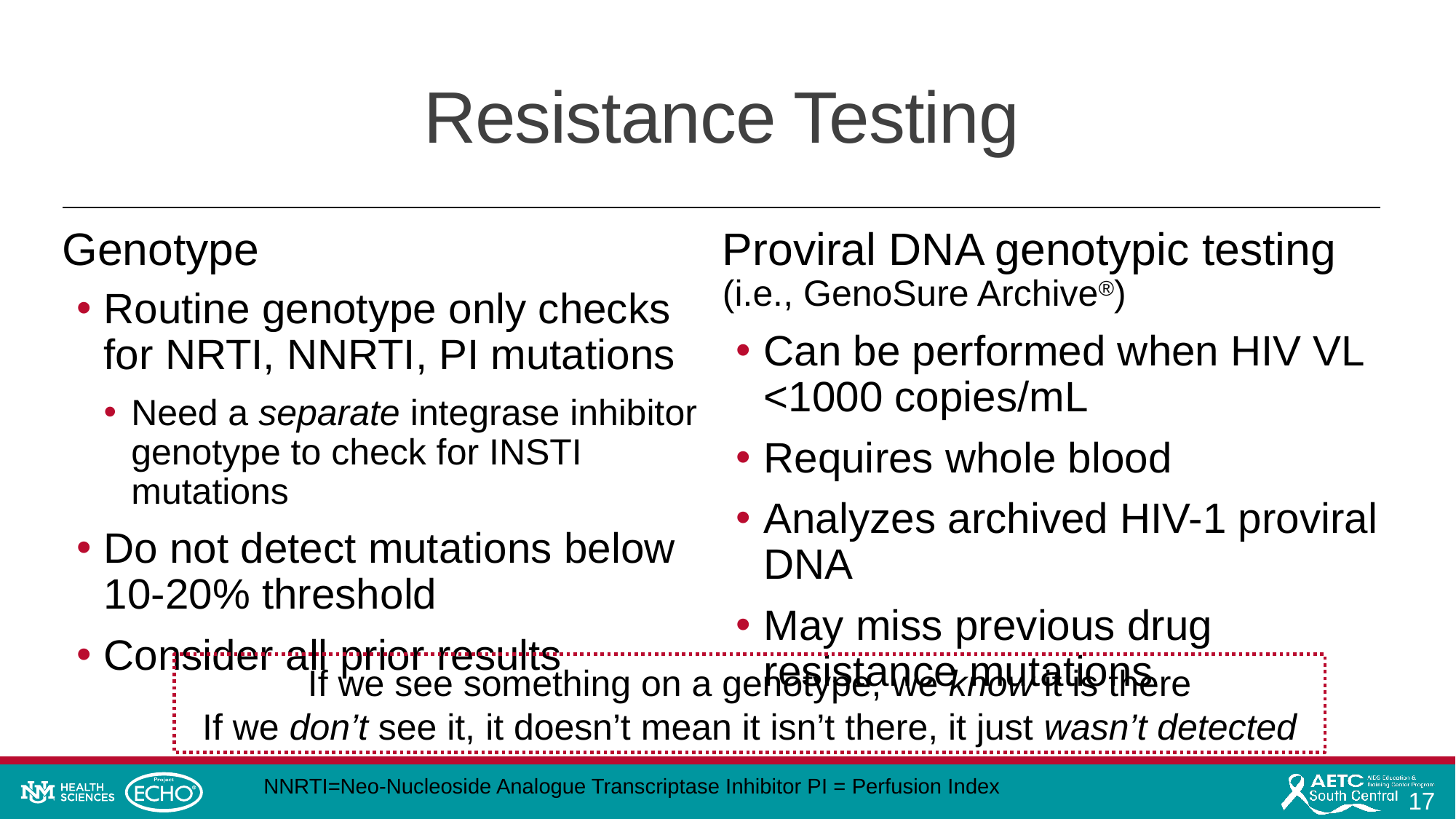

# Resistance Testing
Genotype
Routine genotype only checks for NRTI, NNRTI, PI mutations
Need a separate integrase inhibitor genotype to check for INSTI mutations
Do not detect mutations below 10-20% threshold
Consider all prior results
Proviral DNA genotypic testing (i.e., GenoSure Archive®)
Can be performed when HIV VL <1000 copies/mL
Requires whole blood
Analyzes archived HIV-1 proviral DNA
May miss previous drug resistance mutations
If we see something on a genotype, we know it is there
If we don’t see it, it doesn’t mean it isn’t there, it just wasn’t detected
NNRTI=Neo-Nucleoside Analogue Transcriptase Inhibitor PI = Perfusion Index